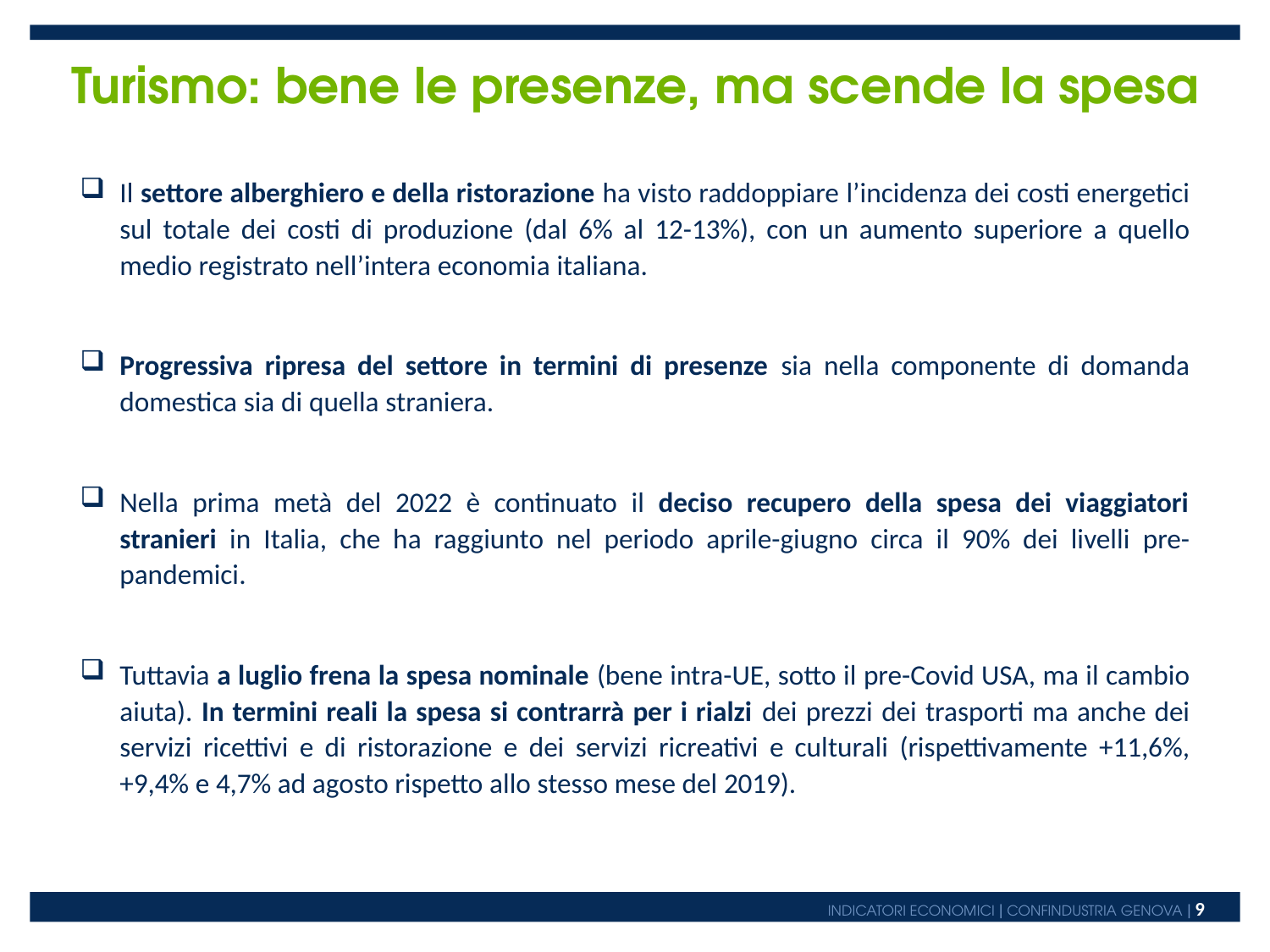

# Turismo: bene le presenze, ma scende la spesa
Il settore alberghiero e della ristorazione ha visto raddoppiare l’incidenza dei costi energetici sul totale dei costi di produzione (dal 6% al 12-13%), con un aumento superiore a quello medio registrato nell’intera economia italiana.

Progressiva ripresa del settore in termini di presenze sia nella componente di domanda domestica sia di quella straniera.

Nella prima metà del 2022 è continuato il deciso recupero della spesa dei viaggiatori stranieri in Italia, che ha raggiunto nel periodo aprile-giugno circa il 90% dei livelli pre-pandemici.

Tuttavia a luglio frena la spesa nominale (bene intra-UE, sotto il pre-Covid USA, ma il cambio aiuta). In termini reali la spesa si contrarrà per i rialzi dei prezzi dei trasporti ma anche dei servizi ricettivi e di ristorazione e dei servizi ricreativi e culturali (rispettivamente +11,6%, +9,4% e 4,7% ad agosto rispetto allo stesso mese del 2019).